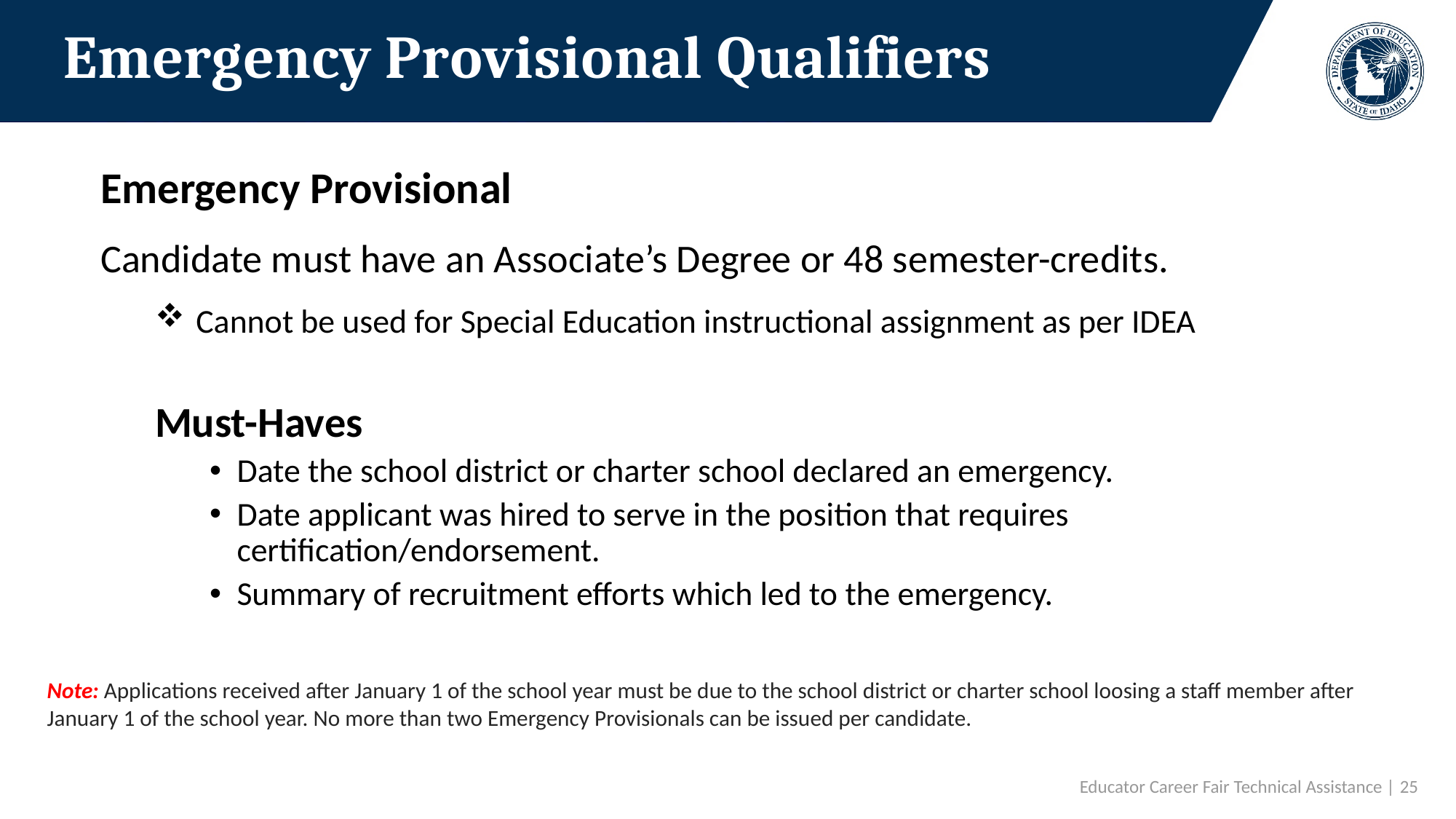

# Emergency Provisional Qualifiers
Emergency Provisional
Candidate must have an Associate’s Degree or 48 semester-credits.
Cannot be used for Special Education instructional assignment as per IDEA

Must-Haves
Date the school district or charter school declared an emergency.
Date applicant was hired to serve in the position that requires certification/endorsement.
Summary of recruitment efforts which led to the emergency.

Note: Applications received after January 1 of the school year must be due to the school district or charter school loosing a staff member after January 1 of the school year. No more than two Emergency Provisionals can be issued per candidate.

Educator Career Fair Technical Assistance | 25